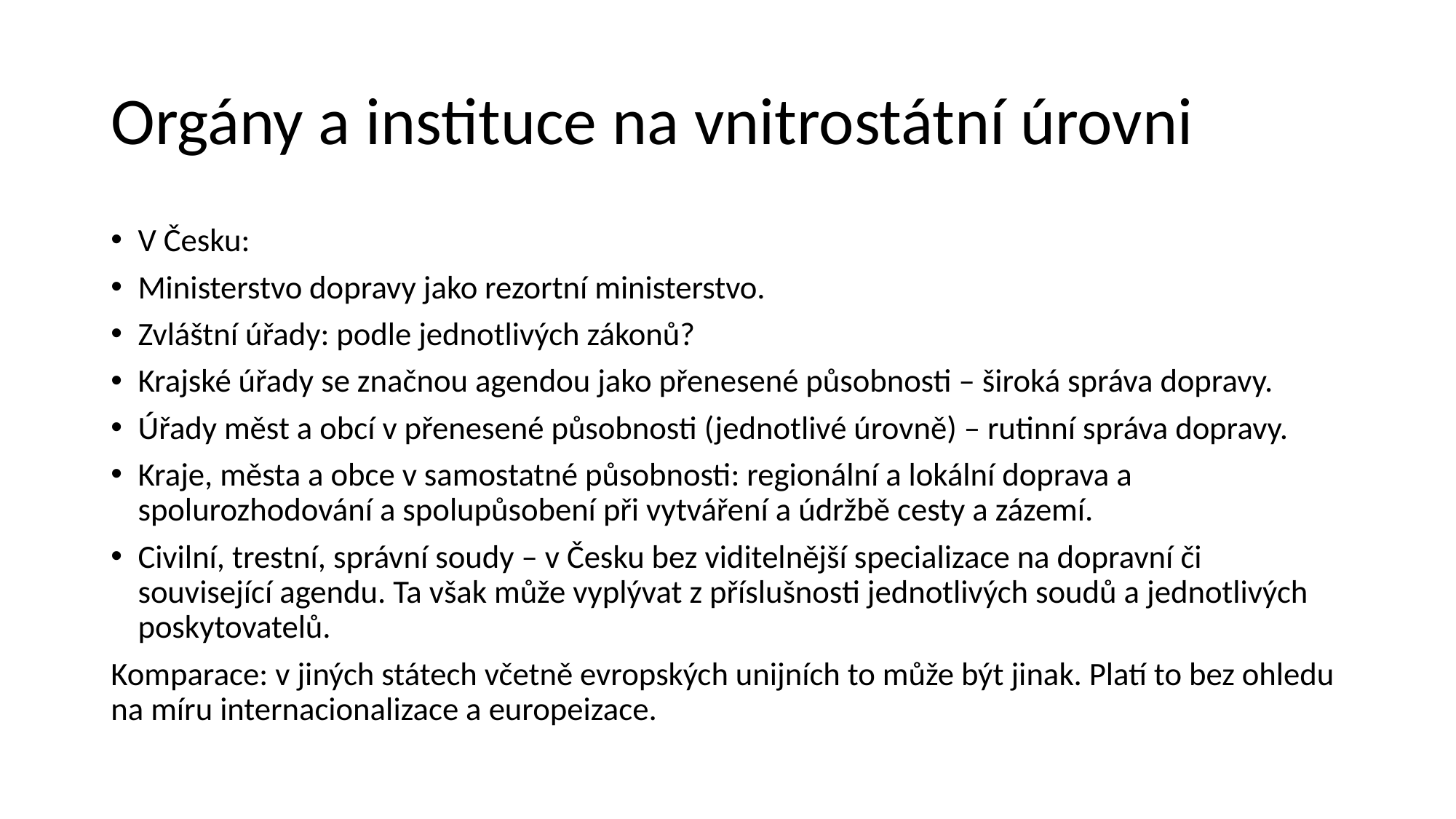

# Orgány a instituce na vnitrostátní úrovni
V Česku:
Ministerstvo dopravy jako rezortní ministerstvo.
Zvláštní úřady: podle jednotlivých zákonů?
Krajské úřady se značnou agendou jako přenesené působnosti – široká správa dopravy.
Úřady měst a obcí v přenesené působnosti (jednotlivé úrovně) – rutinní správa dopravy.
Kraje, města a obce v samostatné působnosti: regionální a lokální doprava a spolurozhodování a spolupůsobení při vytváření a údržbě cesty a zázemí.
Civilní, trestní, správní soudy – v Česku bez viditelnější specializace na dopravní či související agendu. Ta však může vyplývat z příslušnosti jednotlivých soudů a jednotlivých poskytovatelů.
Komparace: v jiných státech včetně evropských unijních to může být jinak. Platí to bez ohledu na míru internacionalizace a europeizace.